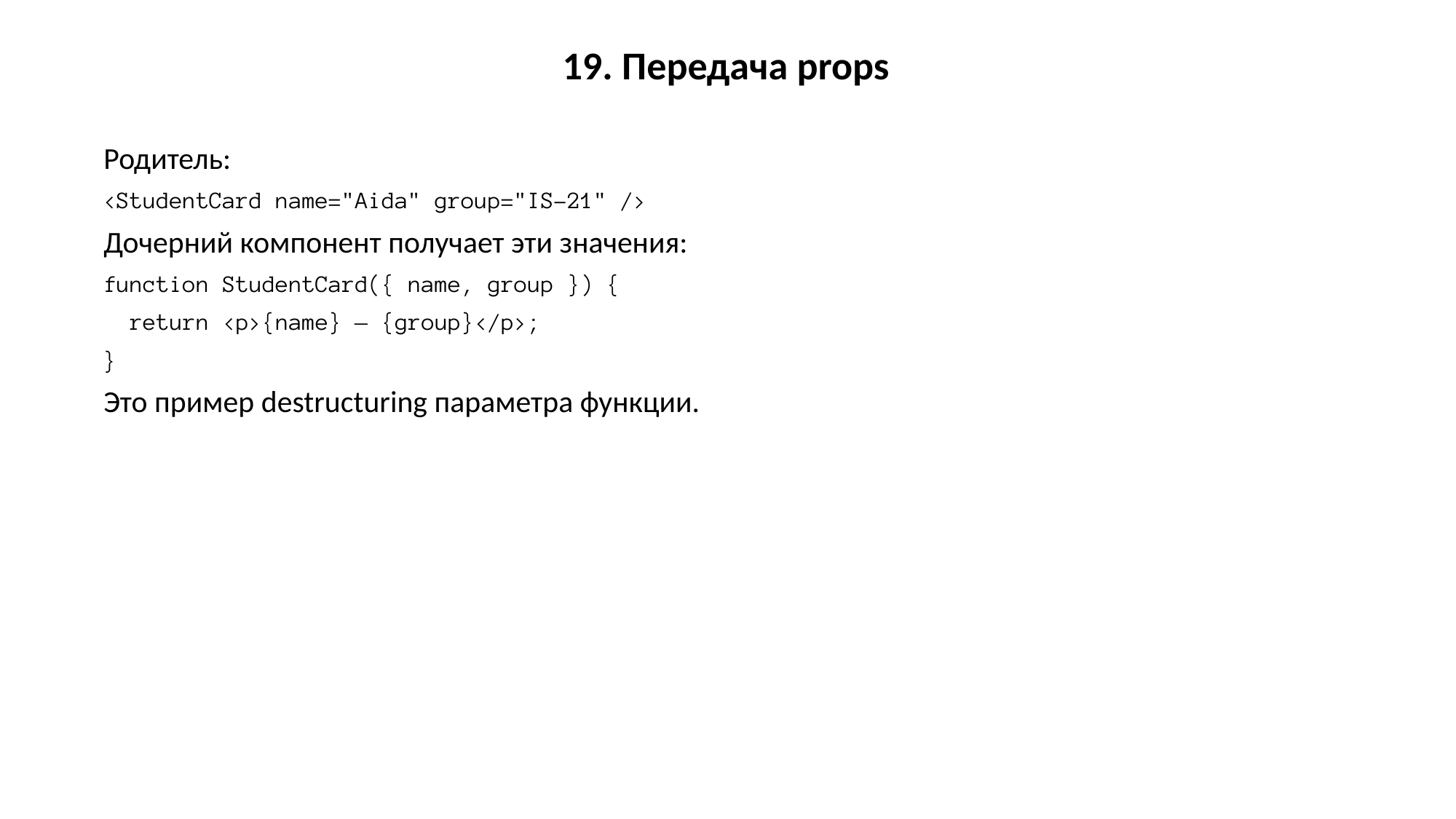

19. Передача props
Родитель:
<StudentCard name="Aida" group="IS-21" />
Дочерний компонент получает эти значения:
function StudentCard({ name, group }) {
  return <p>{name} — {group}</p>;
}
Это пример destructuring параметра функции.